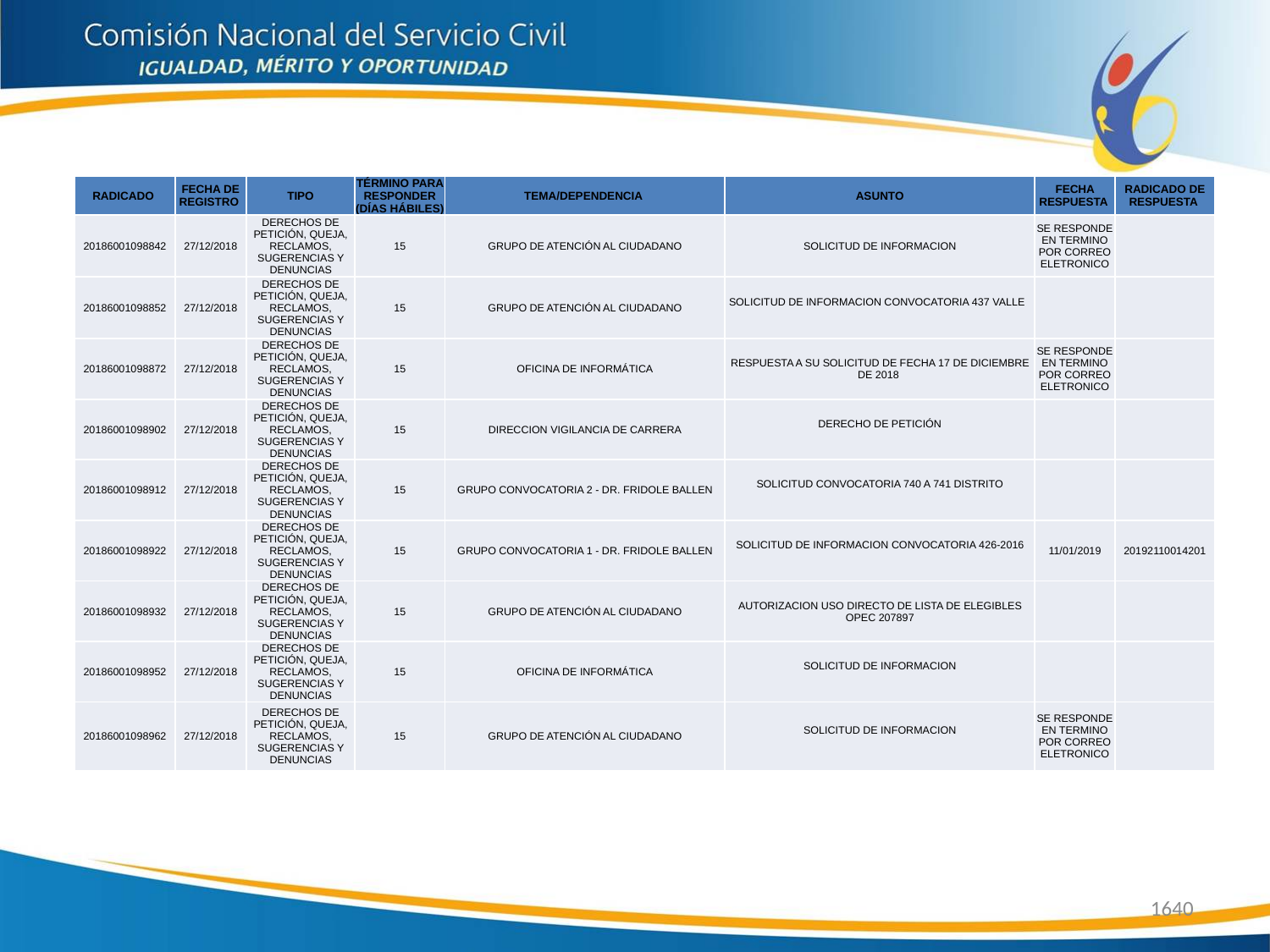

| RADICADO | FECHA DE REGISTRO | TIPO | TÉRMINO PARA RESPONDER (DÍAS HÁBILES) | TEMA/DEPENDENCIA | ASUNTO | FECHA RESPUESTA | RADICADO DE RESPUESTA |
| --- | --- | --- | --- | --- | --- | --- | --- |
| 20186001098842 | 27/12/2018 | DERECHOS DE PETICIÓN, QUEJA, RECLAMOS, SUGERENCIAS Y DENUNCIAS | 15 | GRUPO DE ATENCIÓN AL CIUDADANO | SOLICITUD DE INFORMACION | SE RESPONDE EN TERMINO POR CORREO ELETRONICO |  |
| 20186001098852 | 27/12/2018 | DERECHOS DE PETICIÓN, QUEJA, RECLAMOS, SUGERENCIAS Y DENUNCIAS | 15 | GRUPO DE ATENCIÓN AL CIUDADANO | SOLICITUD DE INFORMACION CONVOCATORIA 437 VALLE |  |  |
| 20186001098872 | 27/12/2018 | DERECHOS DE PETICIÓN, QUEJA, RECLAMOS, SUGERENCIAS Y DENUNCIAS | 15 | OFICINA DE INFORMÁTICA | RESPUESTA A SU SOLICITUD DE FECHA 17 DE DICIEMBRE DE 2018 | SE RESPONDE EN TERMINO POR CORREO ELETRONICO |  |
| 20186001098902 | 27/12/2018 | DERECHOS DE PETICIÓN, QUEJA, RECLAMOS, SUGERENCIAS Y DENUNCIAS | 15 | DIRECCION VIGILANCIA DE CARRERA | DERECHO DE PETICIÓN |  |  |
| 20186001098912 | 27/12/2018 | DERECHOS DE PETICIÓN, QUEJA, RECLAMOS, SUGERENCIAS Y DENUNCIAS | 15 | GRUPO CONVOCATORIA 2 - DR. FRIDOLE BALLEN | SOLICITUD CONVOCATORIA 740 A 741 DISTRITO |  |  |
| 20186001098922 | 27/12/2018 | DERECHOS DE PETICIÓN, QUEJA, RECLAMOS, SUGERENCIAS Y DENUNCIAS | 15 | GRUPO CONVOCATORIA 1 - DR. FRIDOLE BALLEN | SOLICITUD DE INFORMACION CONVOCATORIA 426-2016 | 11/01/2019 | 20192110014201 |
| 20186001098932 | 27/12/2018 | DERECHOS DE PETICIÓN, QUEJA, RECLAMOS, SUGERENCIAS Y DENUNCIAS | 15 | GRUPO DE ATENCIÓN AL CIUDADANO | AUTORIZACION USO DIRECTO DE LISTA DE ELEGIBLES OPEC 207897 |  |  |
| 20186001098952 | 27/12/2018 | DERECHOS DE PETICIÓN, QUEJA, RECLAMOS, SUGERENCIAS Y DENUNCIAS | 15 | OFICINA DE INFORMÁTICA | SOLICITUD DE INFORMACION |  |  |
| 20186001098962 | 27/12/2018 | DERECHOS DE PETICIÓN, QUEJA, RECLAMOS, SUGERENCIAS Y DENUNCIAS | 15 | GRUPO DE ATENCIÓN AL CIUDADANO | SOLICITUD DE INFORMACION | SE RESPONDE EN TERMINO POR CORREO ELETRONICO |  |
1640